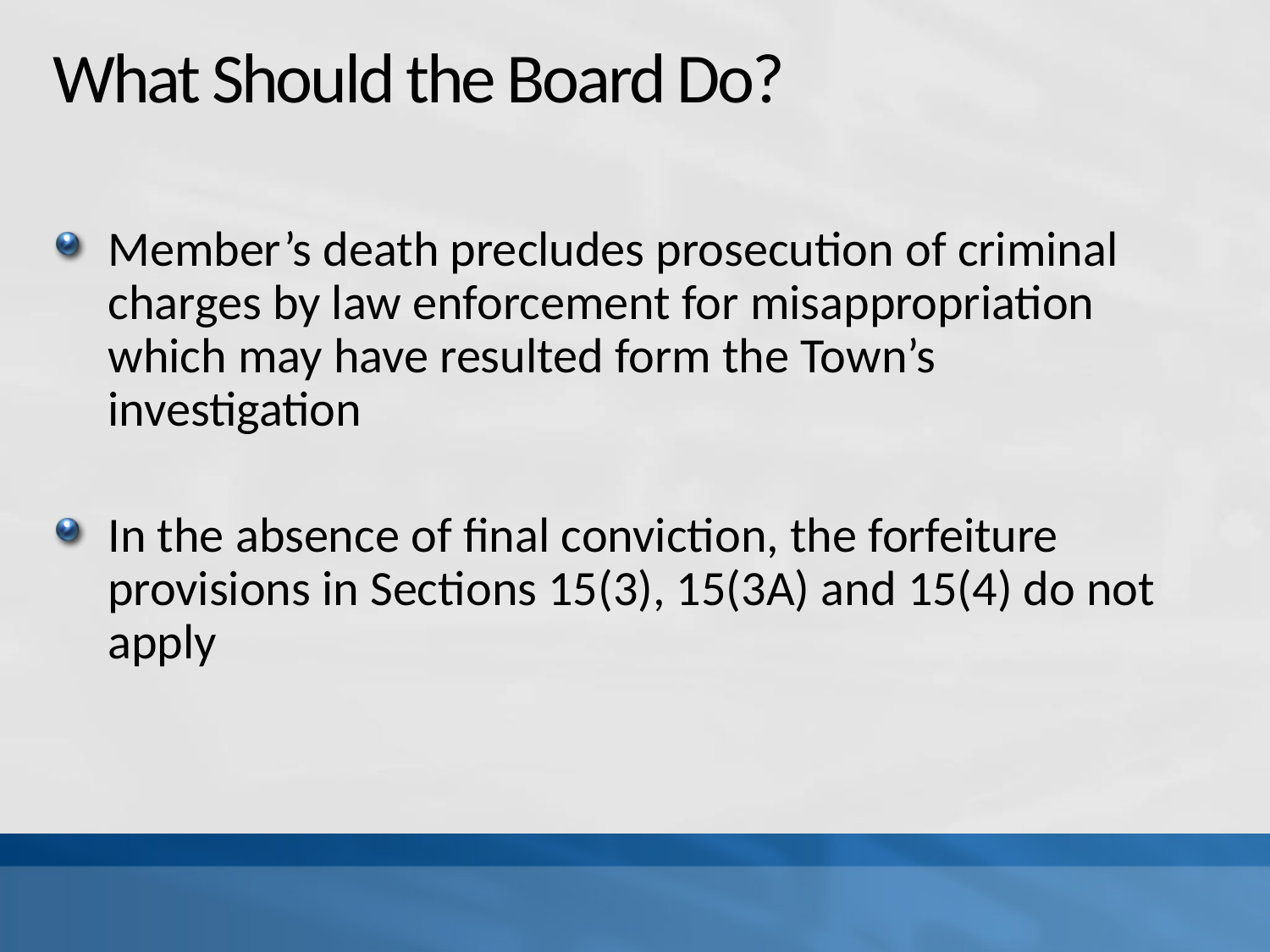

# What Should the Board Do?

Member’s death precludes prosecution of criminal charges by law enforcement for misappropriation which may have resulted form the Town’s investigation

In the absence of final conviction, the forfeiture provisions in Sections 15(3), 15(3A) and 15(4) do not apply